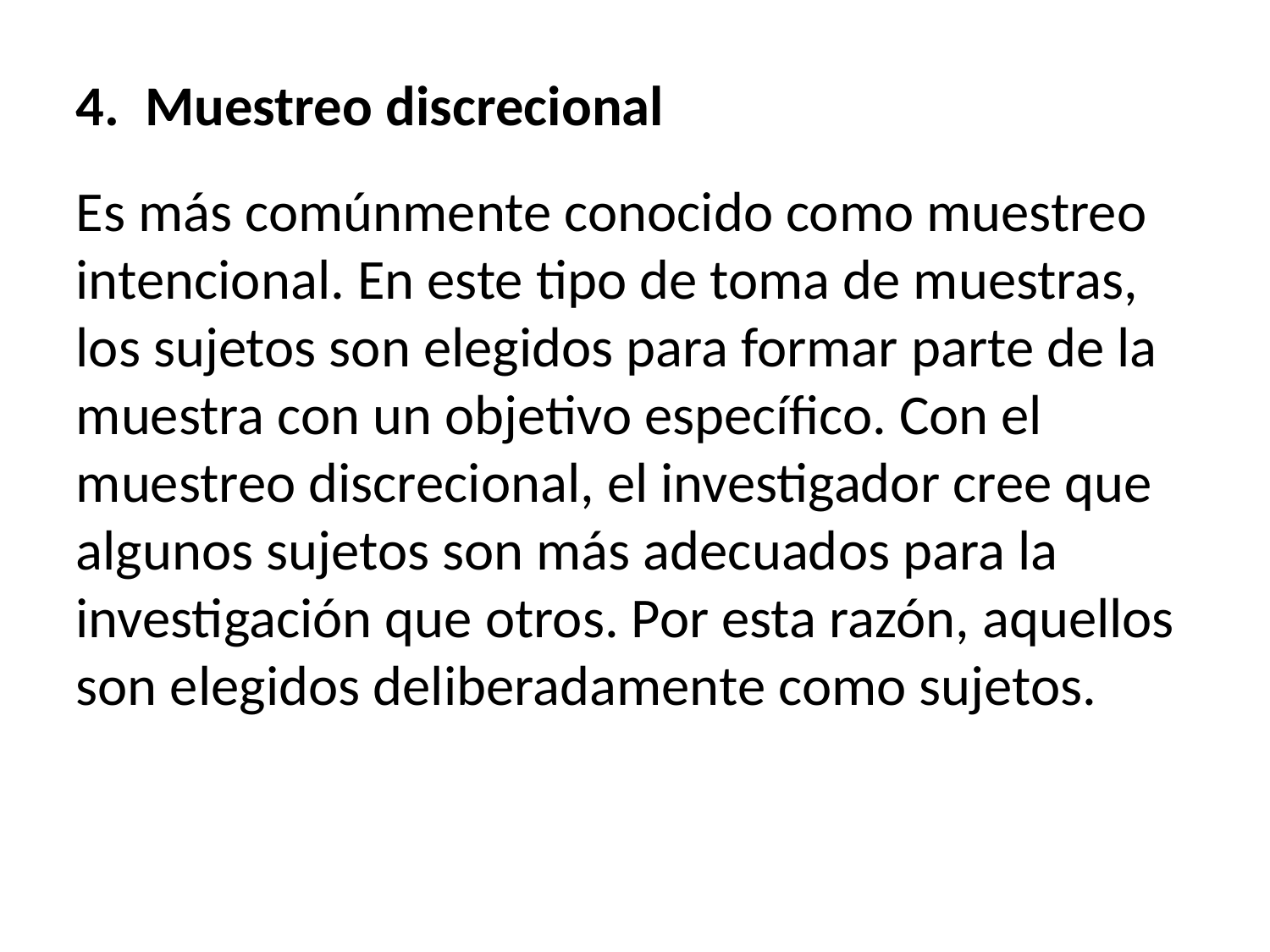

4.  Muestreo discrecional

Es más comúnmente conocido como muestreo intencional. En este tipo de toma de muestras, los sujetos son elegidos para formar parte de la muestra con un objetivo específico. Con el muestreo discrecional, el investigador cree que algunos sujetos son más adecuados para la investigación que otros. Por esta razón, aquellos son elegidos deliberadamente como sujetos.